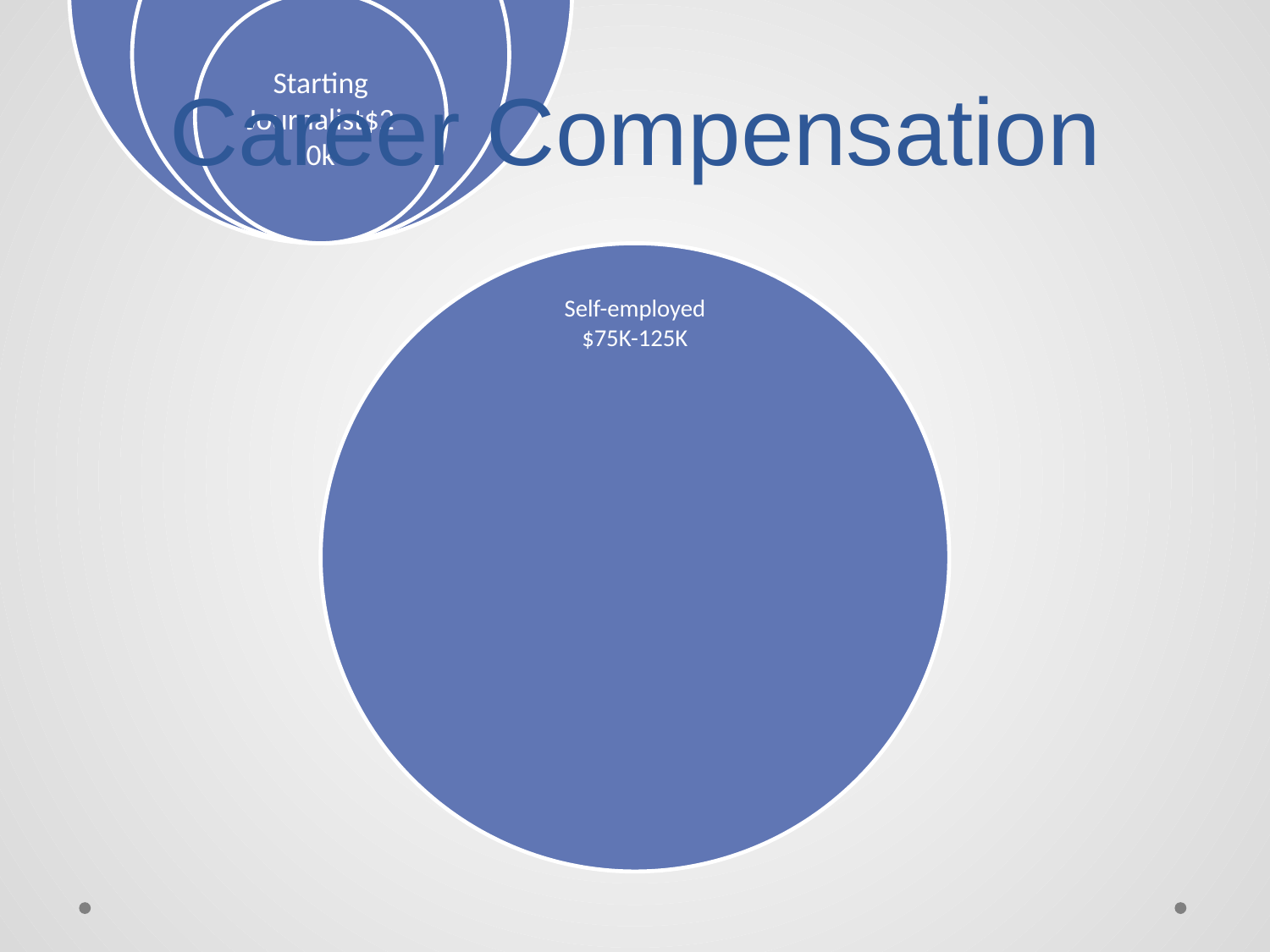

# Career Compensation
Starting Journalist$20k
Self-employed $75K-125K